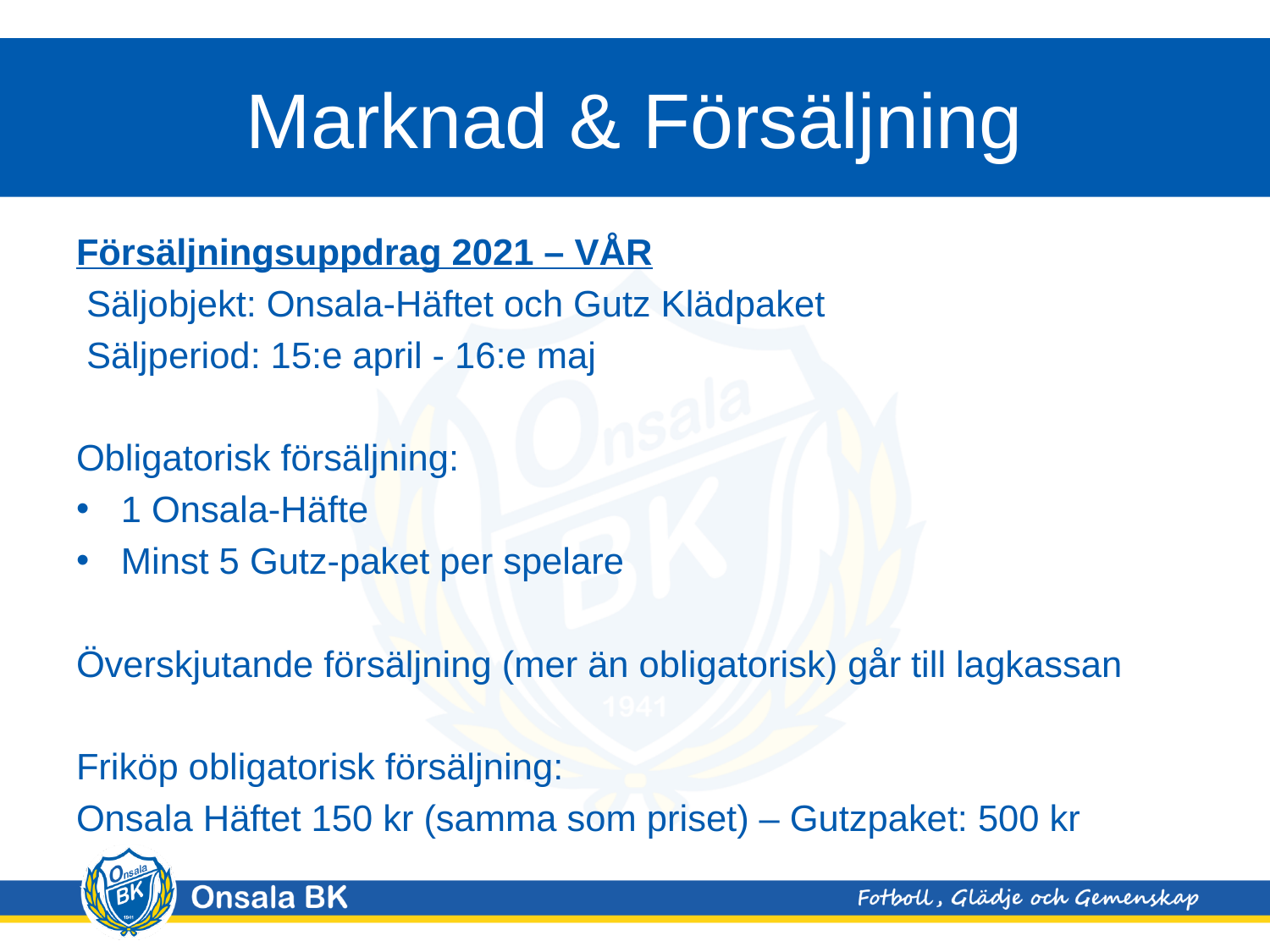

# Marknad & Försäljning
Försäljningsuppdrag 2021 – VÅR
 Säljobjekt: Onsala-Häftet och Gutz Klädpaket
 Säljperiod: 15:e april - 16:e maj

Obligatorisk försäljning:
1 Onsala-Häfte
Minst 5 Gutz-paket per spelare

Överskjutande försäljning (mer än obligatorisk) går till lagkassan

Friköp obligatorisk försäljning:
Onsala Häftet 150 kr (samma som priset) – Gutzpaket: 500 kr